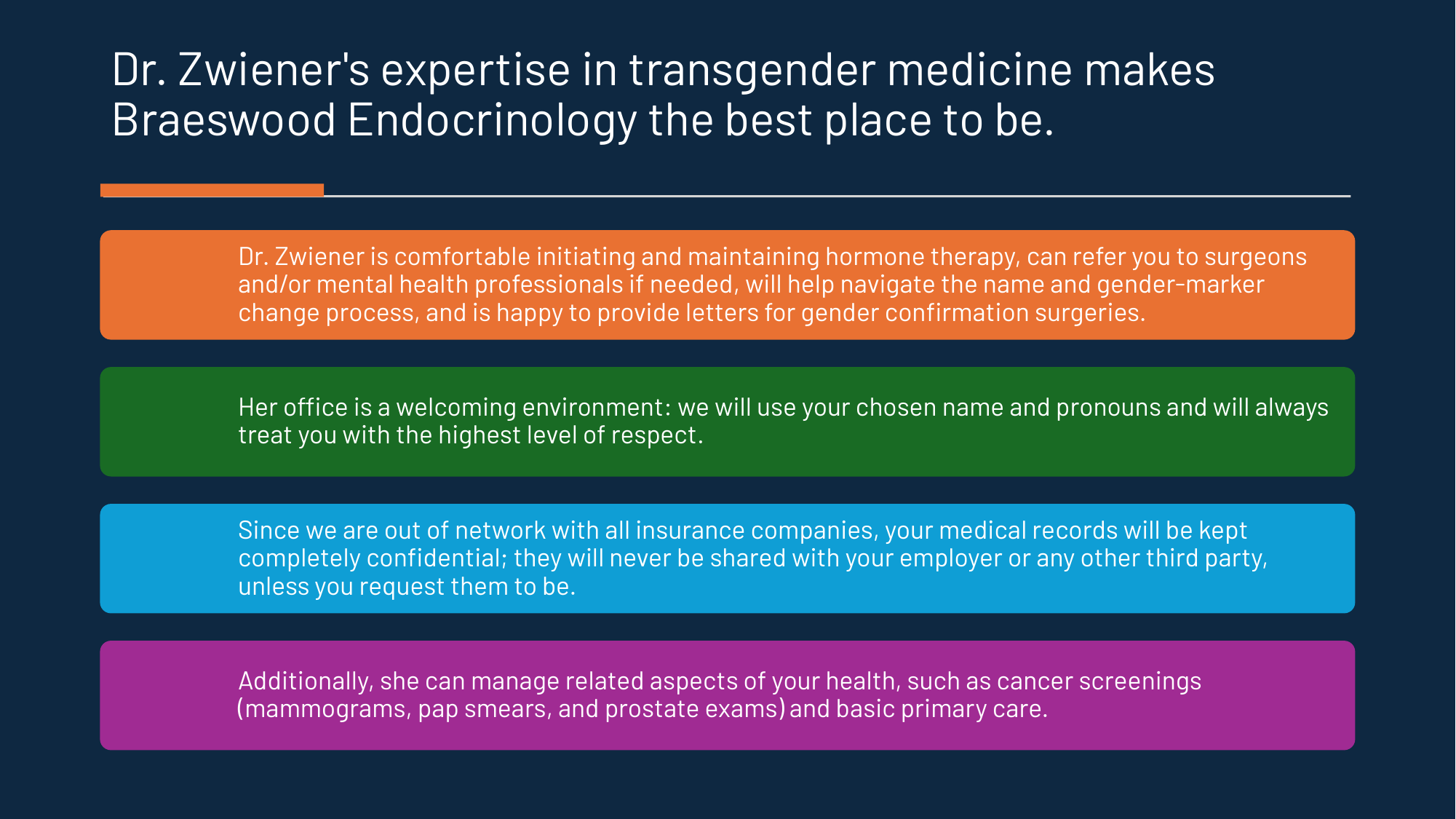

# Dr. Zwiener's expertise in transgender medicine makes Braeswood Endocrinology the best place to be.

Dr. Zwiener is comfortable initiating and maintaining hormone therapy, can refer you to surgeons and/or mental health professionals if needed, will help navigate the name and gender-marker change process, and is happy to provide letters for gender confirmation surgeries.
Her office is a welcoming environment: we will use your chosen name and pronouns and will always treat you with the highest level of respect.
Since we are out of network with all insurance companies, your medical records will be kept completely confidential; they will never be shared with your employer or any other third party, unless you request them to be.
Additionally, she can manage related aspects of your health, such as cancer screenings (mammograms, pap smears, and prostate exams) and basic primary care.